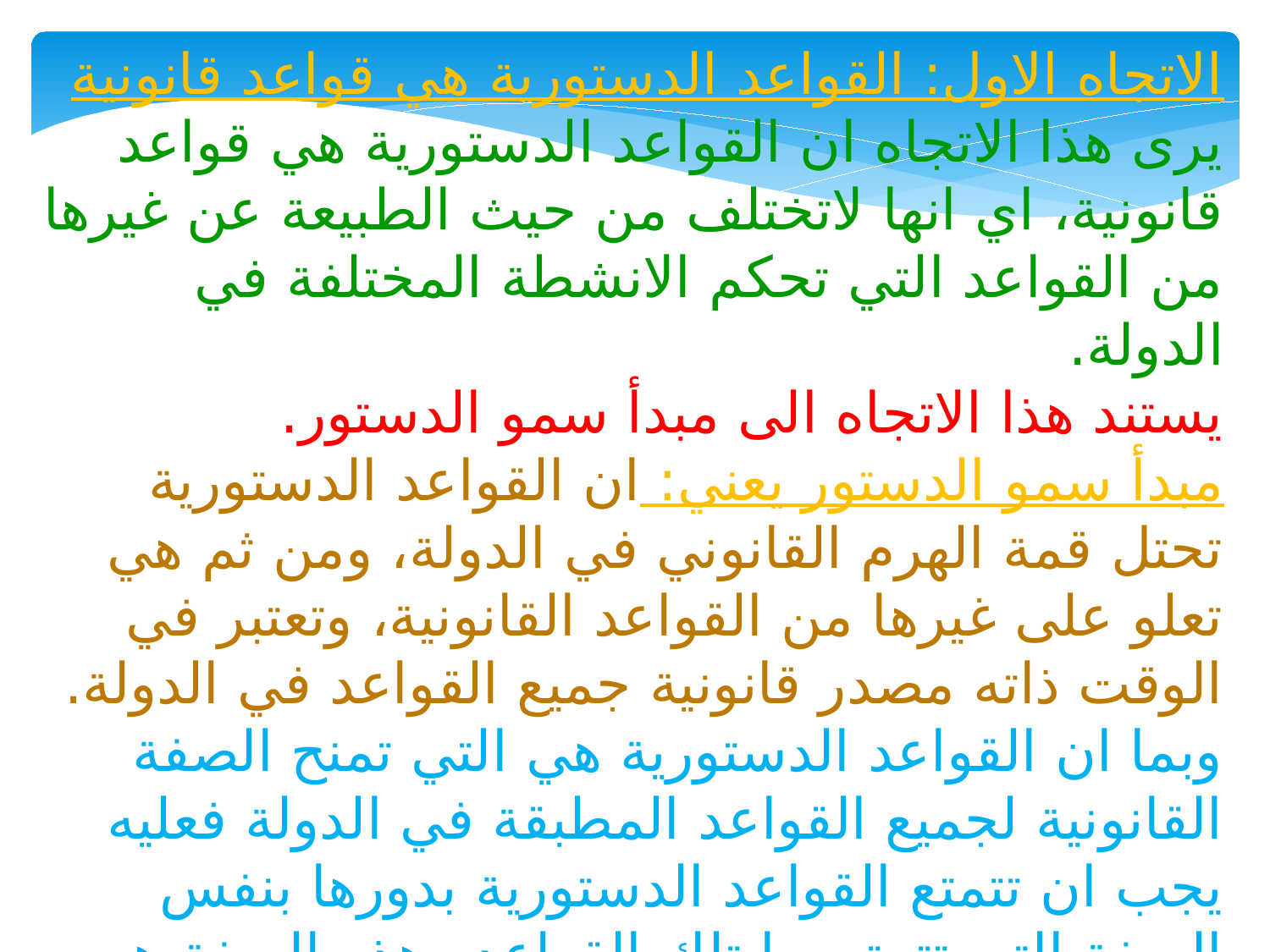

الاتجاه الاول: القواعد الدستورية هي قواعد قانونية
يرى هذا الاتجاه ان القواعد الدستورية هي قواعد قانونية، اي انها لاتختلف من حيث الطبيعة عن غيرها من القواعد التي تحكم الانشطة المختلفة في الدولة.
يستند هذا الاتجاه الى مبدأ سمو الدستور.
مبدأ سمو الدستور يعني: ان القواعد الدستورية تحتل قمة الهرم القانوني في الدولة، ومن ثم هي تعلو على غيرها من القواعد القانونية، وتعتبر في الوقت ذاته مصدر قانونية جميع القواعد في الدولة.
وبما ان القواعد الدستورية هي التي تمنح الصفة القانونية لجميع القواعد المطبقة في الدولة فعليه يجب ان تتمتع القواعد الدستورية بدورها بنفس الصفة التي تتمتع بها تلك القواعد وهذه الصفة هي (الطبيعة القانونية).